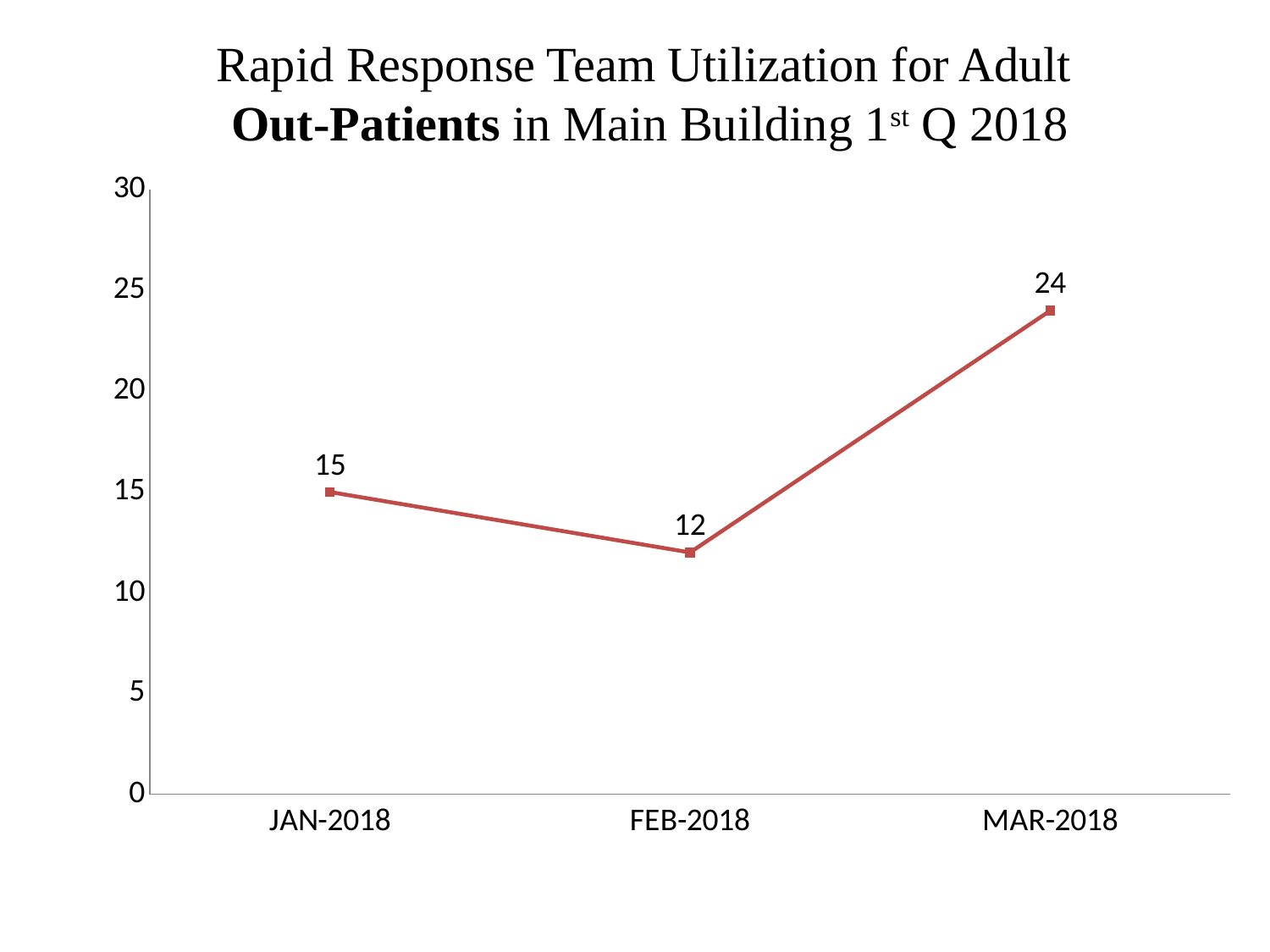

Rapid Response Team Utilization for Adult
Out-Patients in Main Building 1st Q 2018

### Chart

| Category |   |
|---|---|
| JAN-2018 | 15.0 |
| FEB-2018 | 12.0 |
| MAR-2018 | 24.0 |